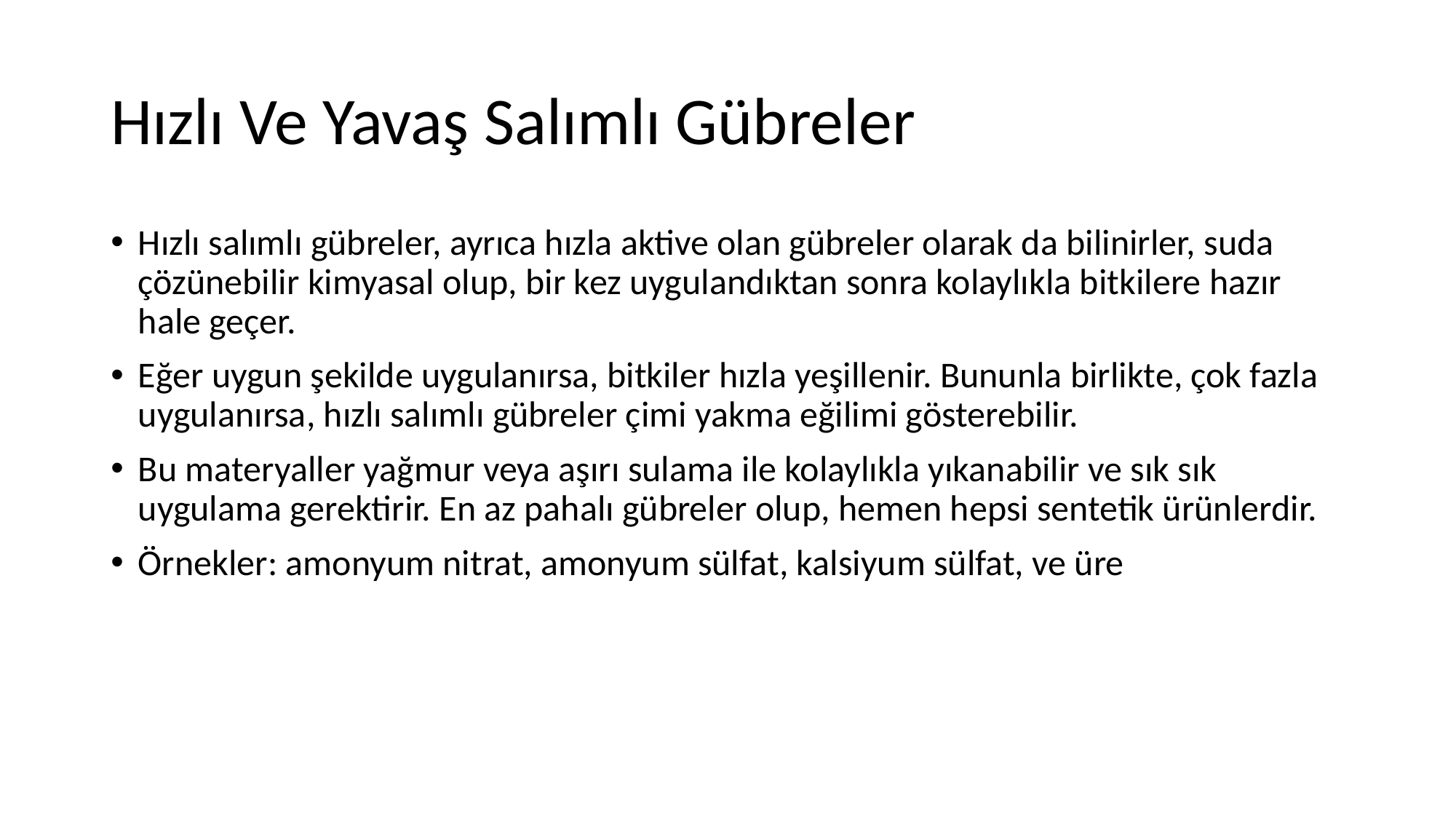

# Hızlı Ve Yavaş Salımlı Gübreler
Hızlı salımlı gübreler, ayrıca hızla aktive olan gübreler olarak da bilinirler, suda çözünebilir kimyasal olup, bir kez uygulandıktan sonra kolaylıkla bitkilere hazır hale geçer.
Eğer uygun şekilde uygulanırsa, bitkiler hızla yeşillenir. Bununla birlikte, çok fazla uygulanırsa, hızlı salımlı gübreler çimi yakma eğilimi gösterebilir.
Bu materyaller yağmur veya aşırı sulama ile kolaylıkla yıkanabilir ve sık sık uygulama gerektirir. En az pahalı gübreler olup, hemen hepsi sentetik ürünlerdir.
Örnekler: amonyum nitrat, amonyum sülfat, kalsiyum sülfat, ve üre